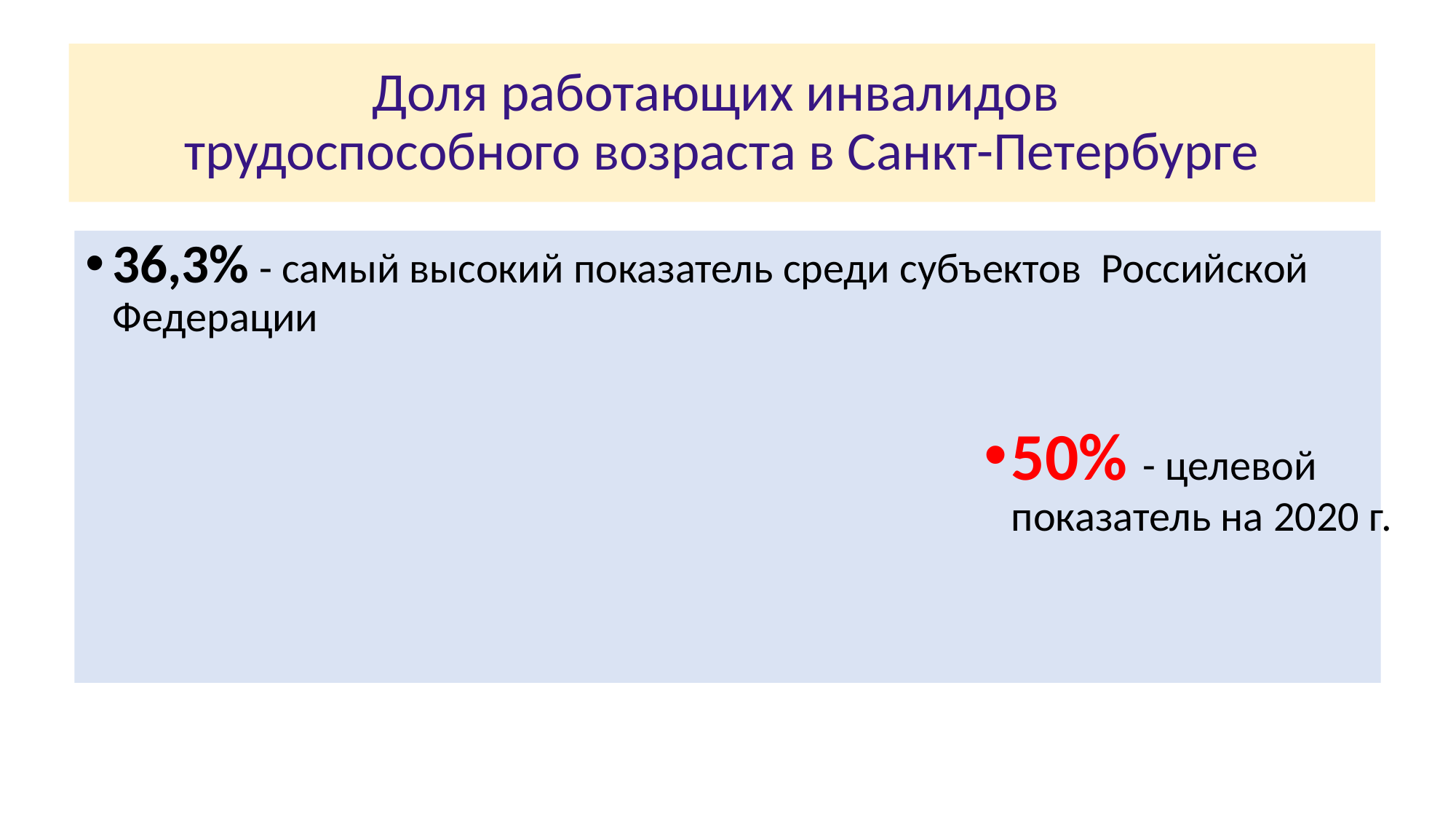

# Доля работающих инвалидов трудоспособного возраста в Санкт-Петербурге
36,3% - самый высокий показатель среди субъектов  Российской Федерации
50% - целевой показатель на 2020 г.